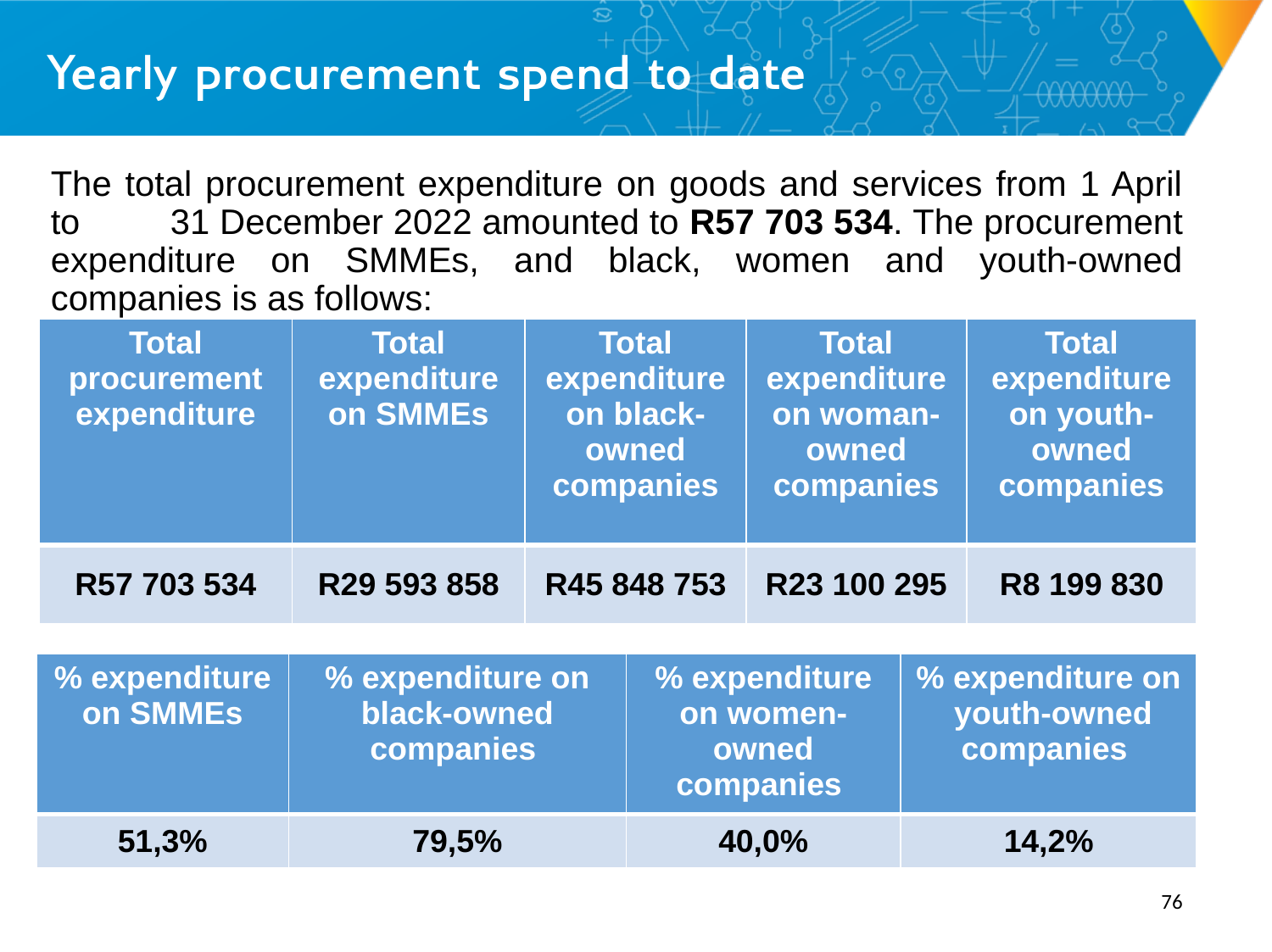

Yearly procurement spend to date
The total procurement expenditure on goods and services from 1 April to         31 December 2022 amounted to R57 703 534. The procurement expenditure on SMMEs, and black, women and youth-owned companies is as follows:

| Total procurement expenditure | Total expenditure on SMMEs | Total expenditure on black-owned companies | Total expenditure on woman-owned companies | Total expenditure on youth-owned companies |
| --- | --- | --- | --- | --- |
| R57 703 534 | R29 593 858 | R45 848 753 | R23 100 295 | R8 199 830 |
| % expenditure on SMMEs | % expenditure on black-owned companies | % expenditure on women-owned companies | % expenditure on youth-owned companies |
| --- | --- | --- | --- |
| 51,3% | 79,5% | 40,0% | 14,2% |
76